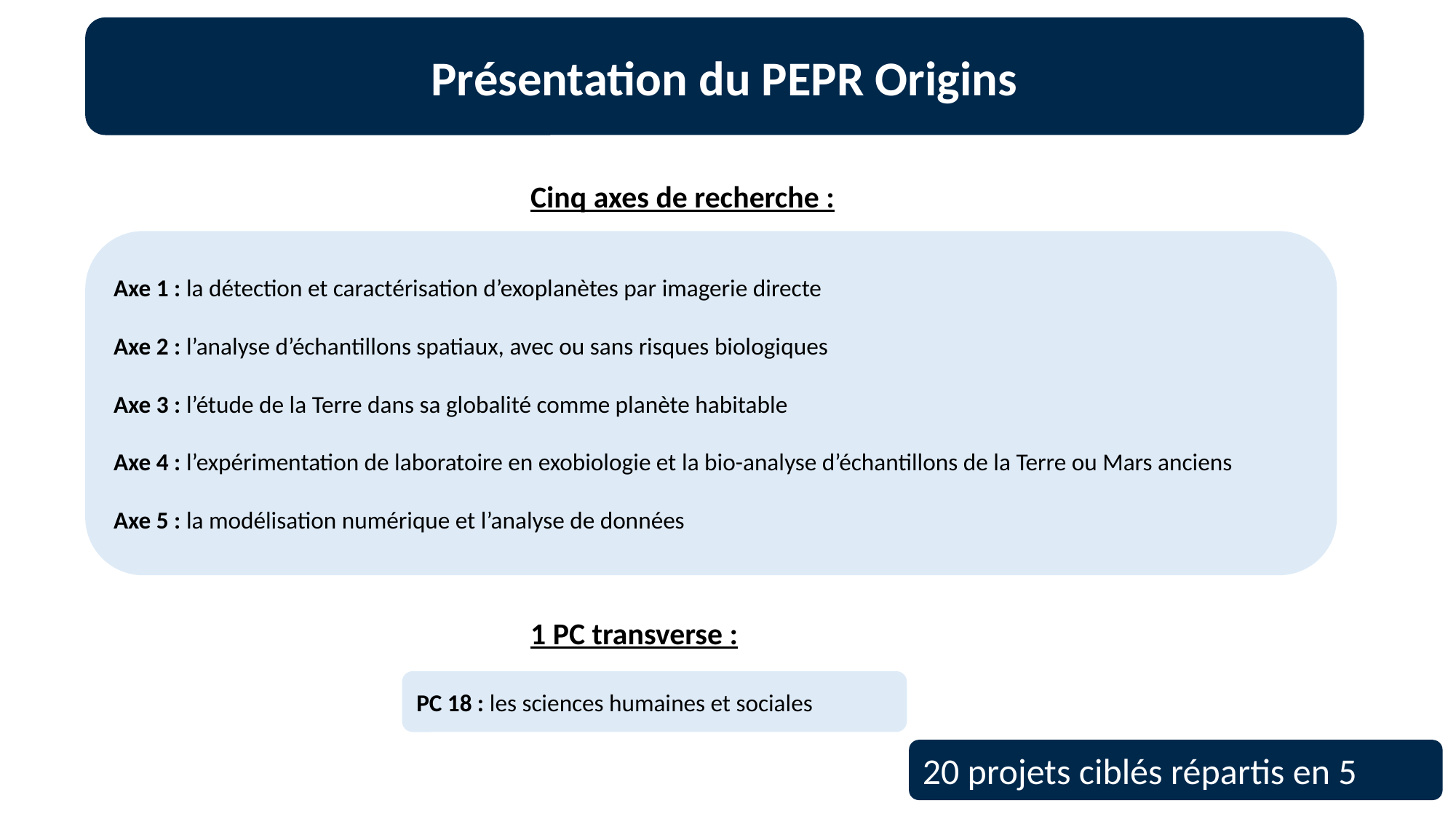

Présentation du PEPR Origins

Cinq axes de recherche :
Axe 1 : la détection et caractérisation d’exoplanètes par imagerie directe

Axe 2 : l’analyse d’échantillons spatiaux, avec ou sans risques biologiques

Axe 3 : l’étude de la Terre dans sa globalité comme planète habitable

Axe 4 : l’expérimentation de laboratoire en exobiologie et la bio-analyse d’échantillons de la Terre ou Mars anciens

Axe 5 : la modélisation numérique et l’analyse de données

1 PC transverse :
PC 18 : les sciences humaines et sociales
20 projets ciblés répartis en 5 axes